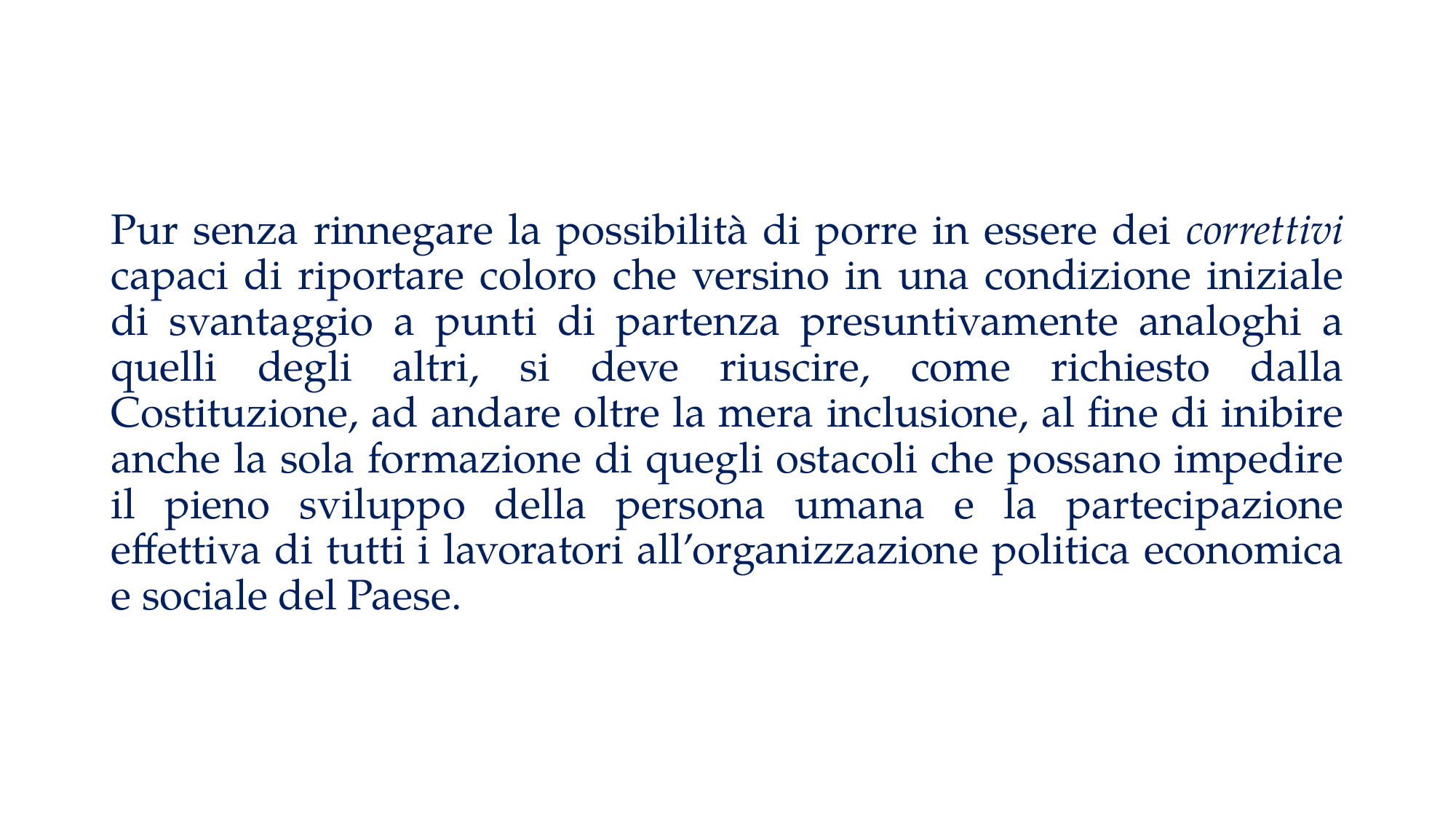

Pur senza rinnegare la possibilità di porre in essere dei correttivi capaci di riportare coloro che versino in una condizione iniziale di svantaggio a punti di partenza presuntivamente analoghi a quelli degli altri, si deve riuscire, come richiesto dalla Costituzione, ad andare oltre la mera inclusione, al fine di inibire anche la sola formazione di quegli ostacoli che possano impedire il pieno sviluppo della persona umana e la partecipazione effettiva di tutti i lavoratori all’organizzazione politica economica e sociale del Paese.